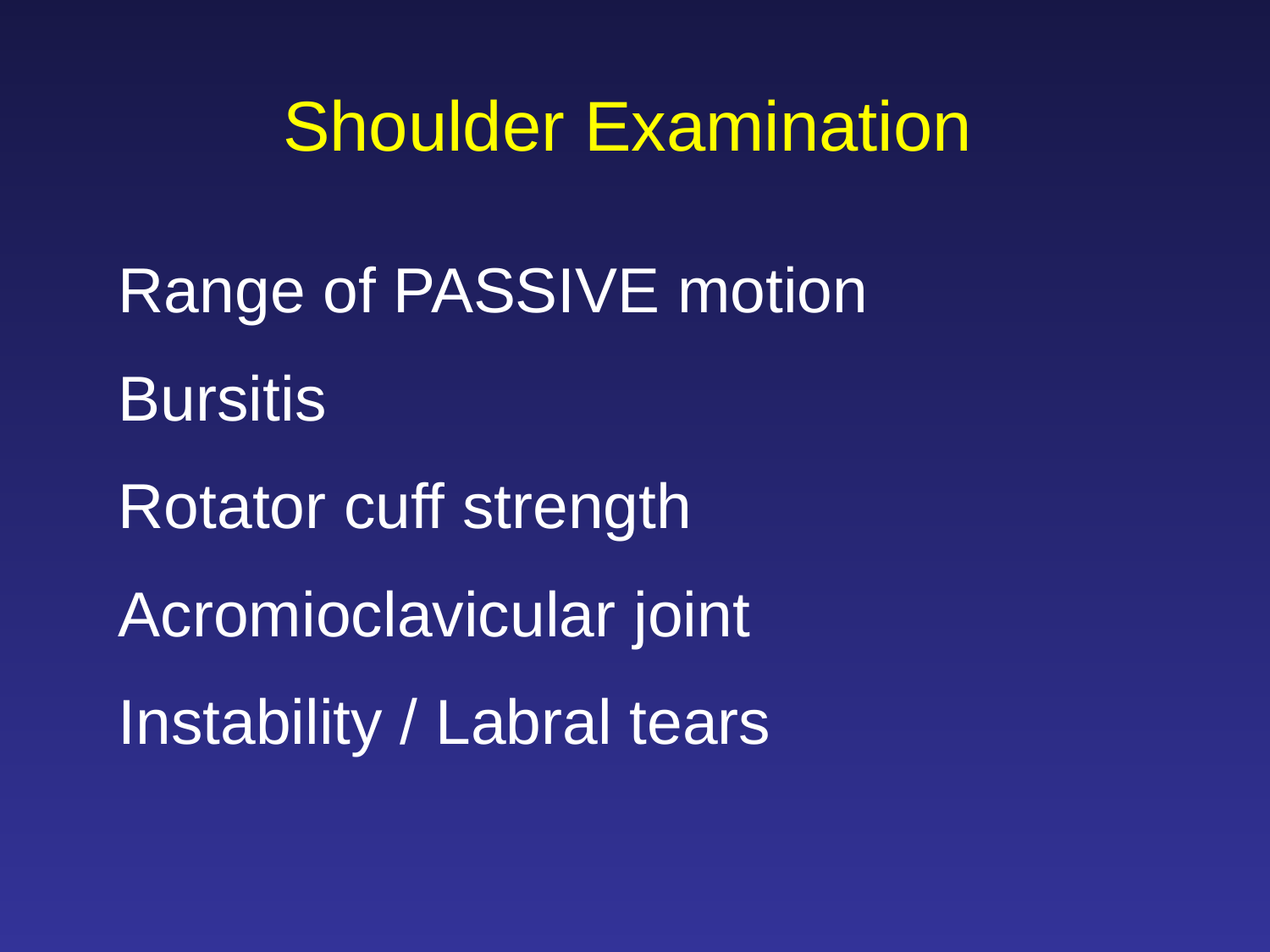

Shoulder Examination
Range of PASSIVE motion
Bursitis
Rotator cuff strength
Acromioclavicular joint
Instability / Labral tears